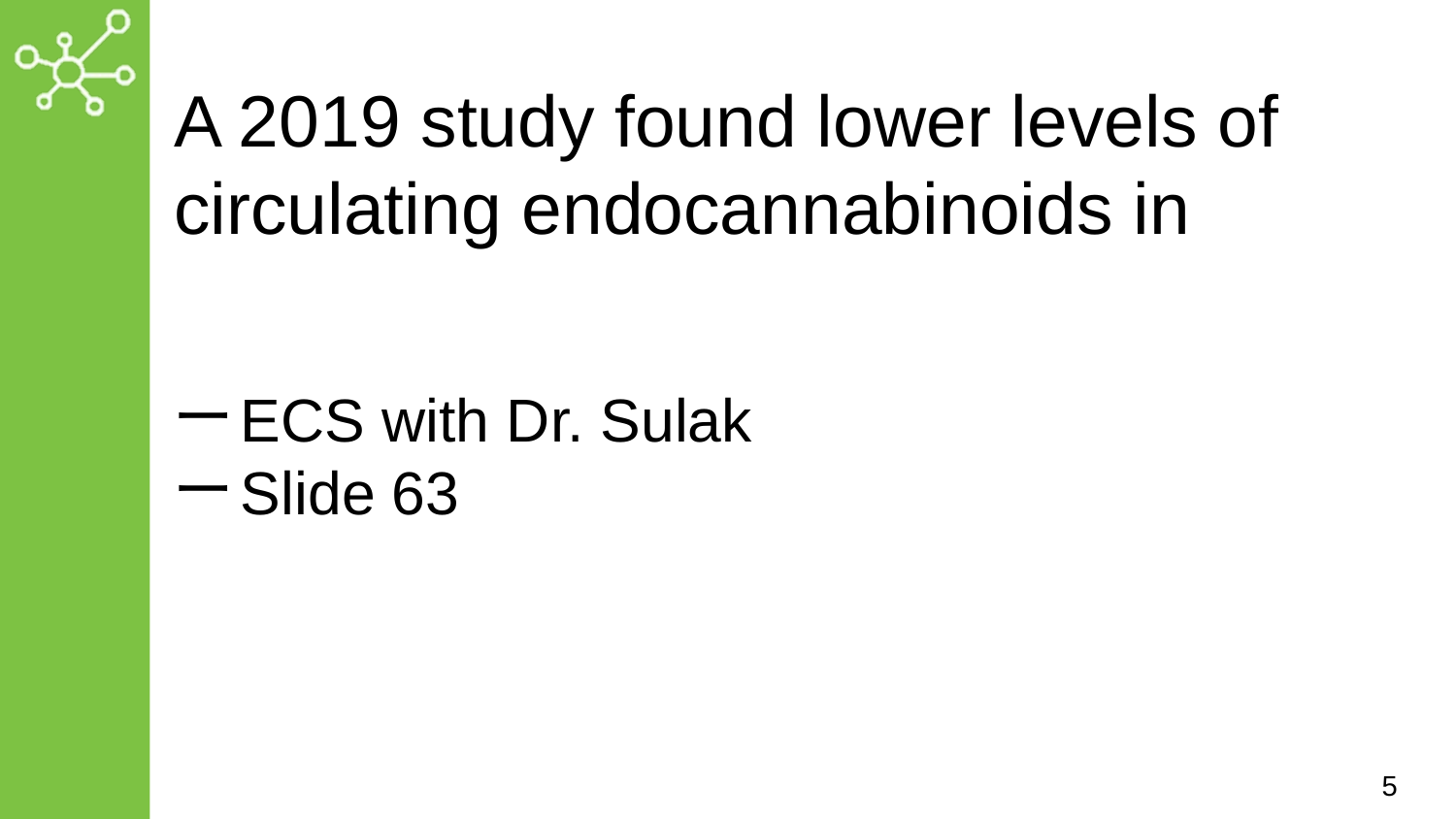

# A 2019 study found lower levels of circulating endocannabinoids in
ECS with Dr. Sulak
Slide 63
5